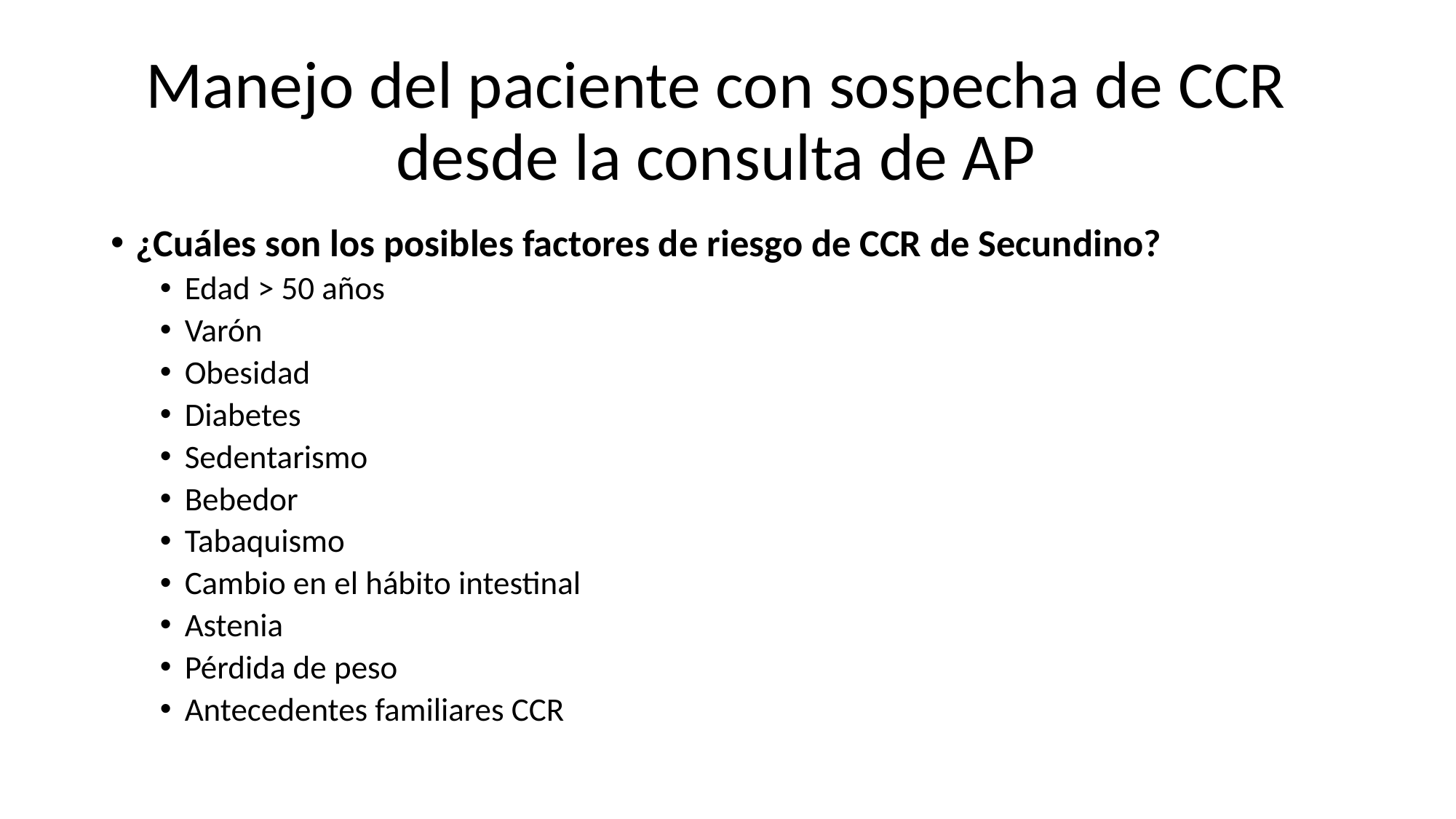

# Manejo del paciente con sospecha de CCR desde la consulta de AP
¿Cuáles son los posibles factores de riesgo de CCR de Secundino?
Edad > 50 años
Varón
Obesidad
Diabetes
Sedentarismo
Bebedor
Tabaquismo
Cambio en el hábito intestinal
Astenia
Pérdida de peso
Antecedentes familiares CCR